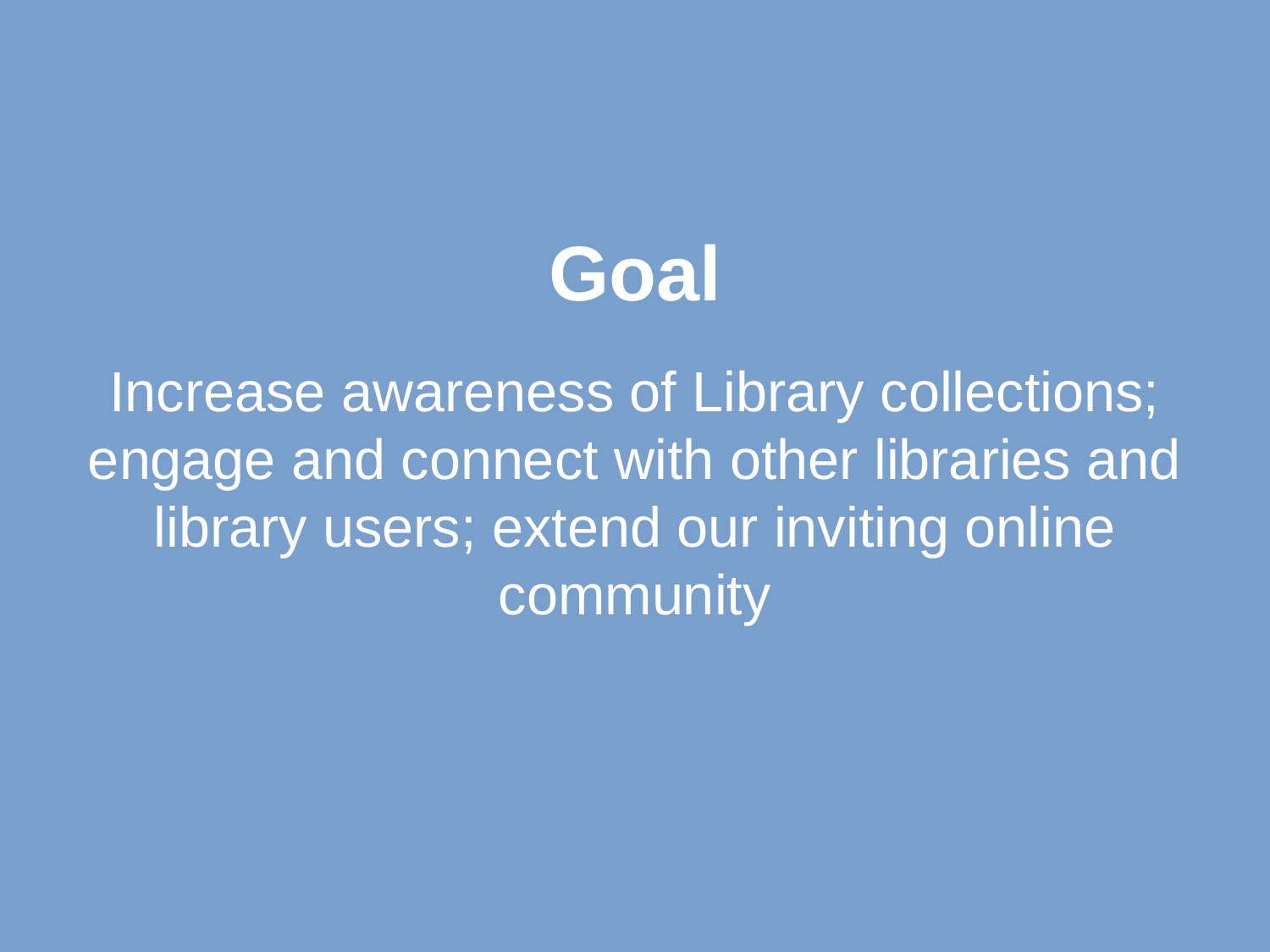

# Goal
Increase awareness of Library collections; engage and connect with other libraries and library users; extend our inviting online community